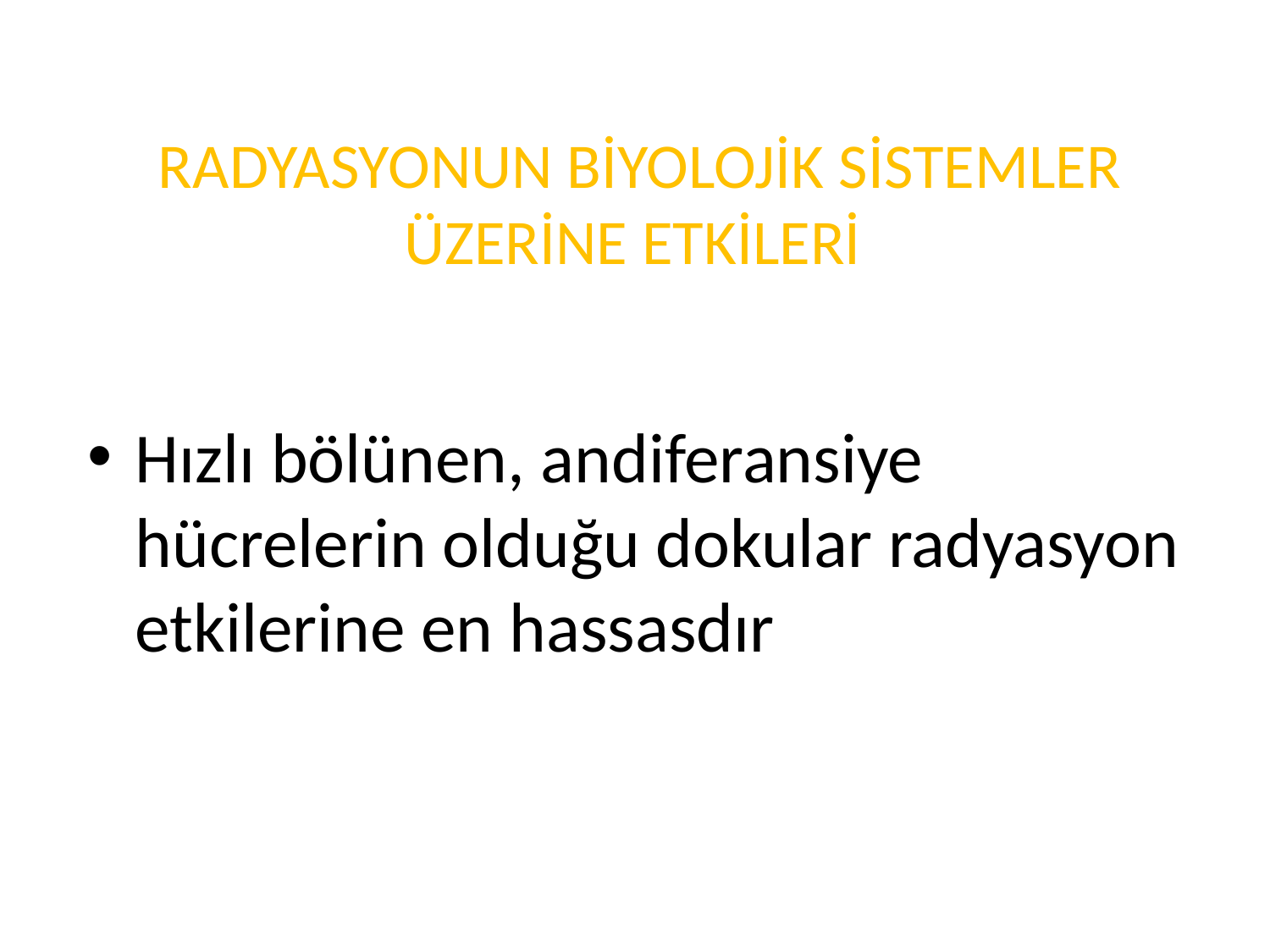

# RADYASYONUN BİYOLOJİK SİSTEMLER ÜZERİNE ETKİLERİ
Hızlı bölünen, andiferansiye hücrelerin olduğu dokular radyasyon etkilerine en hassasdır